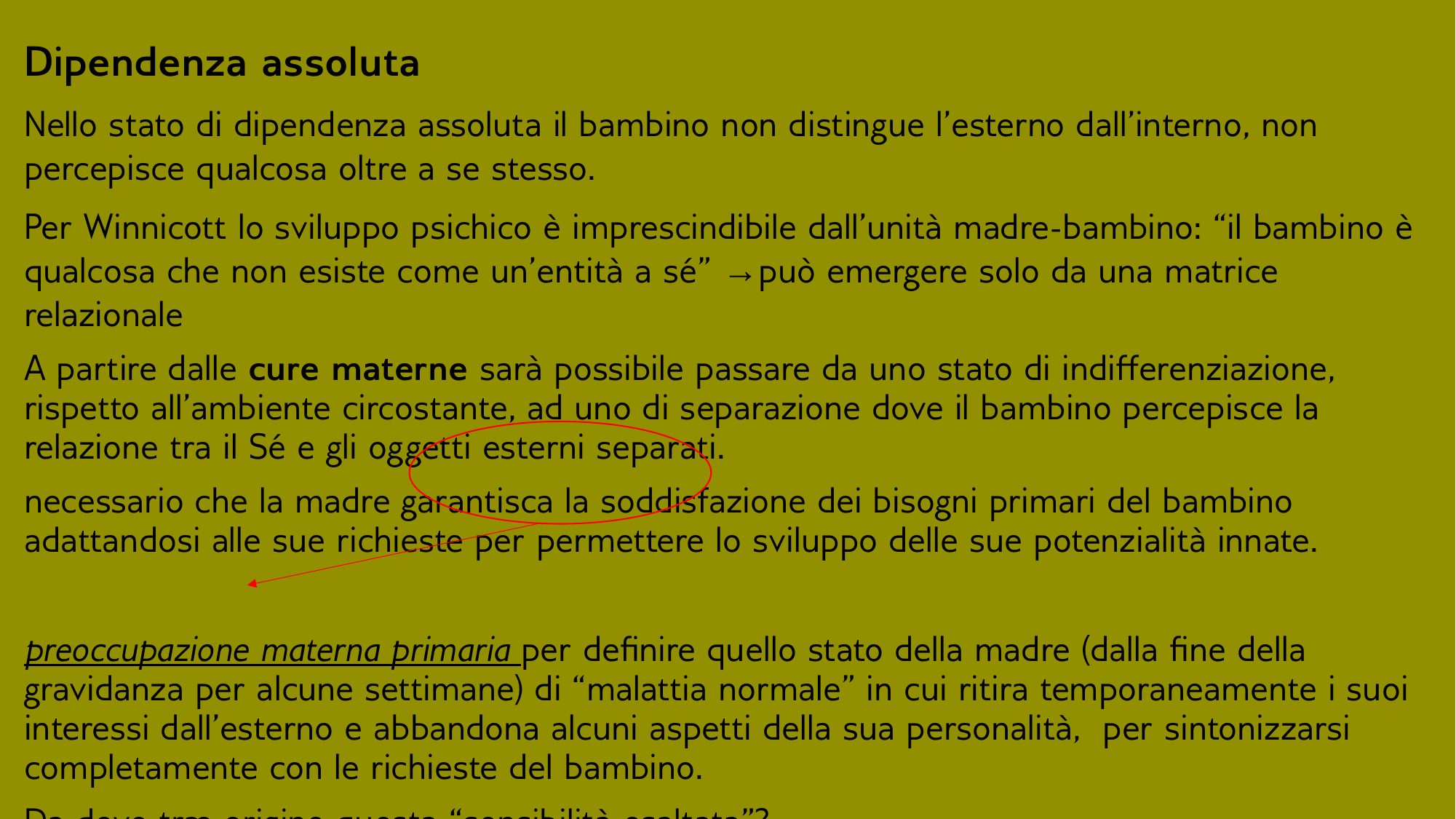

Dipendenza assoluta
Nello stato di dipendenza assoluta il bambino non distingue l’esterno dall’interno, non percepisce qualcosa oltre a se stesso.
Per Winnicott lo sviluppo psichico è imprescindibile dall’unità madre-bambino: “il bambino è qualcosa che non esiste come un’entità a sé” →può emergere solo da una matrice relazionale
A partire dalle cure materne sarà possibile passare da uno stato di indifferenziazione, rispetto all’ambiente circostante, ad uno di separazione dove il bambino percepisce la relazione tra il Sé e gli oggetti esterni separati.
necessario che la madre garantisca la soddisfazione dei bisogni primari del bambino adattandosi alle sue richieste per permettere lo sviluppo delle sue potenzialità innate.

preoccupazione materna primaria per definire quello stato della madre (dalla fine della gravidanza per alcune settimane) di “malattia normale” in cui ritira temporaneamente i suoi interessi dall’esterno e abbandona alcuni aspetti della sua personalità,  per sintonizzarsi completamente con le richieste del bambino.
Da dove trae origine questa “sensibilità esaltata”?